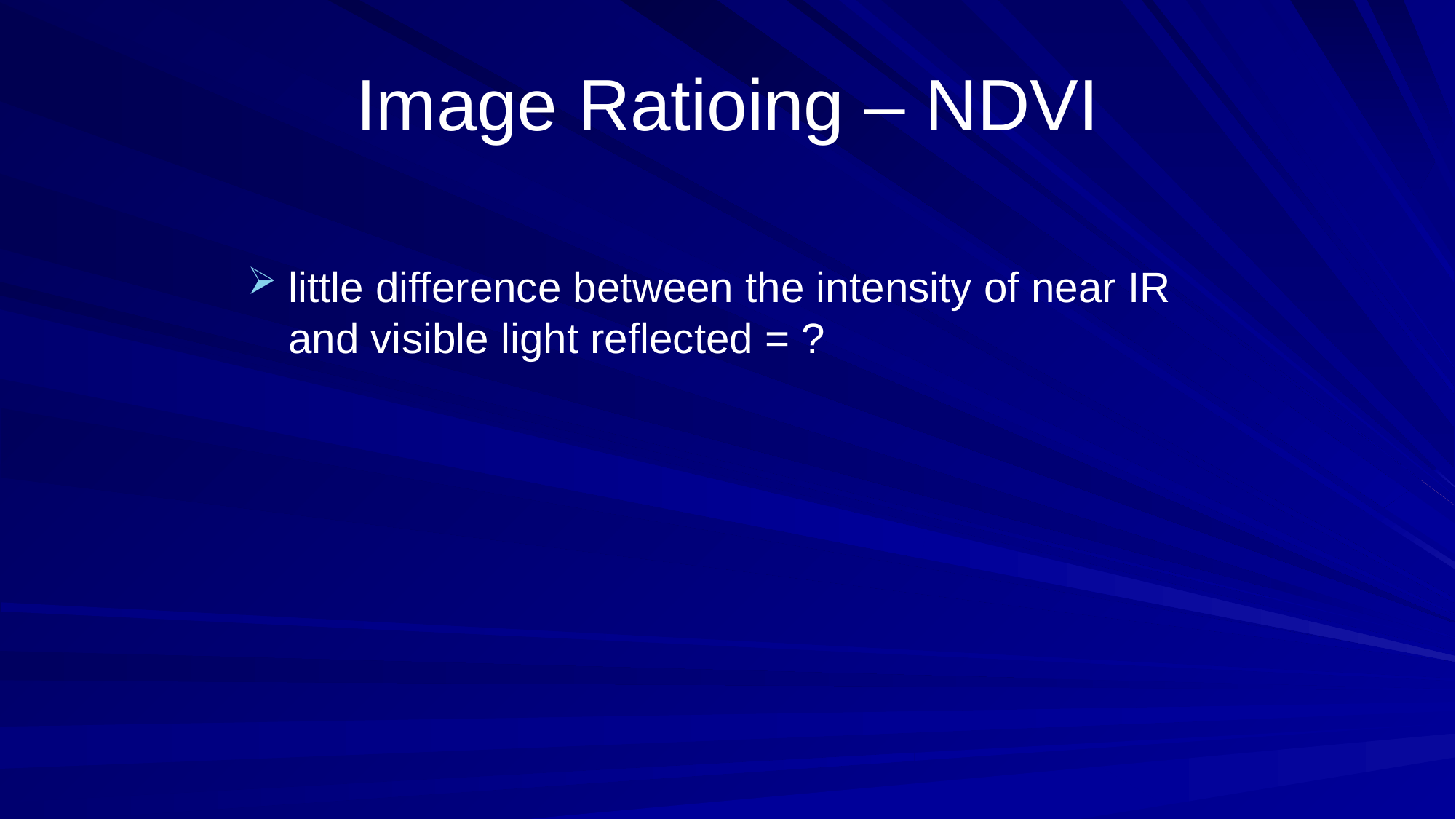

# Image Ratioing – NDVI
little difference between the intensity of near IR and visible light reflected = ?